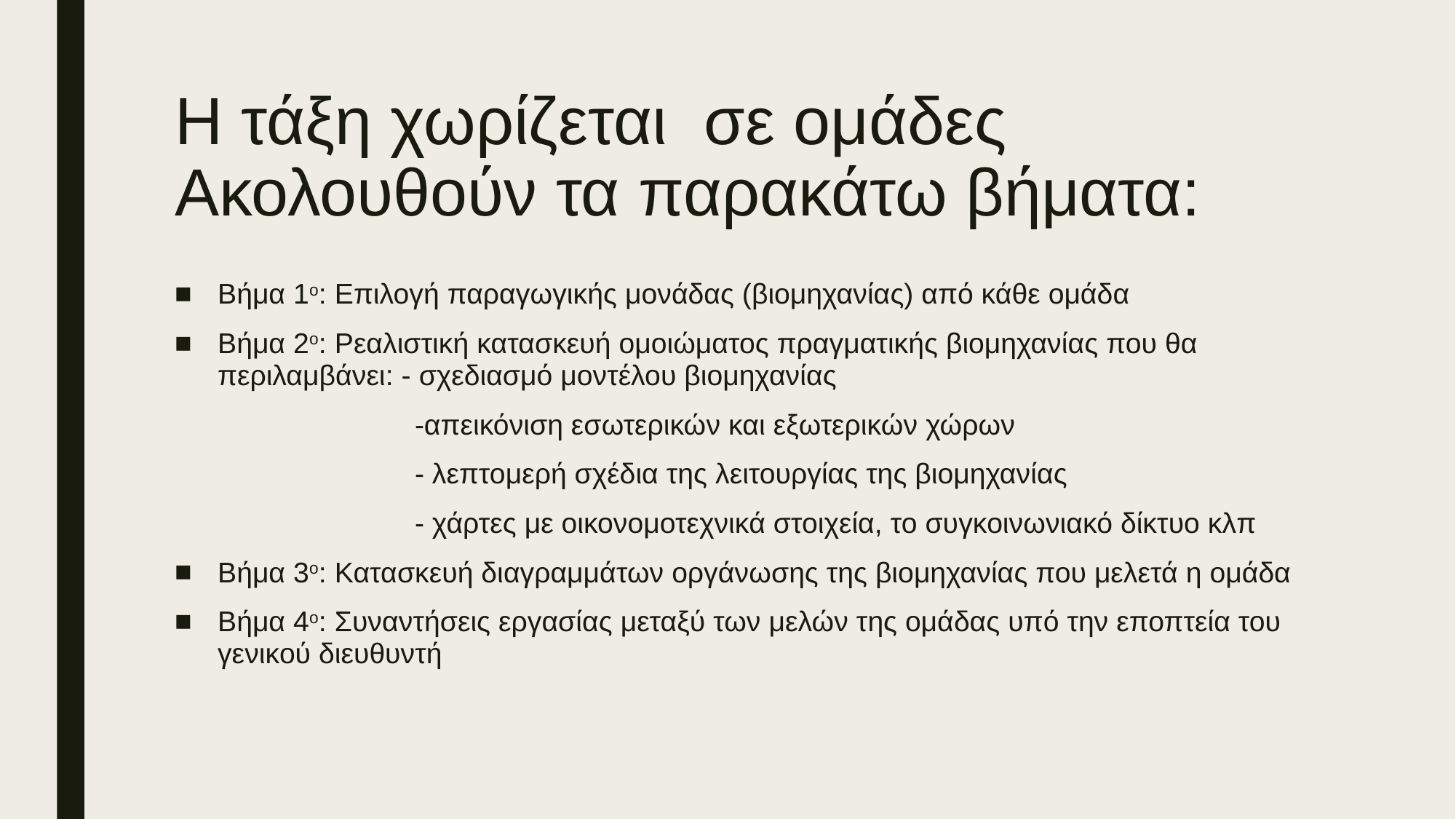

# Η τάξη χωρίζεται  σε ομάδες Ακολουθούν τα παρακάτω βήματα:
Βήμα 1ο: Επιλογή παραγωγικής μονάδας (βιομηχανίας) από κάθε ομάδα
Βήμα 2ο: Ρεαλιστική κατασκευή ομοιώματος πραγματικής βιομηχανίας που θα περιλαμβάνει: - σχεδιασμό μοντέλου βιομηχανίας
                              -απεικόνιση εσωτερικών και εξωτερικών χώρων
                              - λεπτομερή σχέδια της λειτουργίας της βιομηχανίας
                              - χάρτες με οικονομοτεχνικά στοιχεία, το συγκοινωνιακό δίκτυο κλπ
Βήμα 3ο: Κατασκευή διαγραμμάτων οργάνωσης της βιομηχανίας που μελετά η ομάδα
Βήμα 4ο: Συναντήσεις εργασίας μεταξύ των μελών της ομάδας υπό την εποπτεία του γενικού διευθυντή